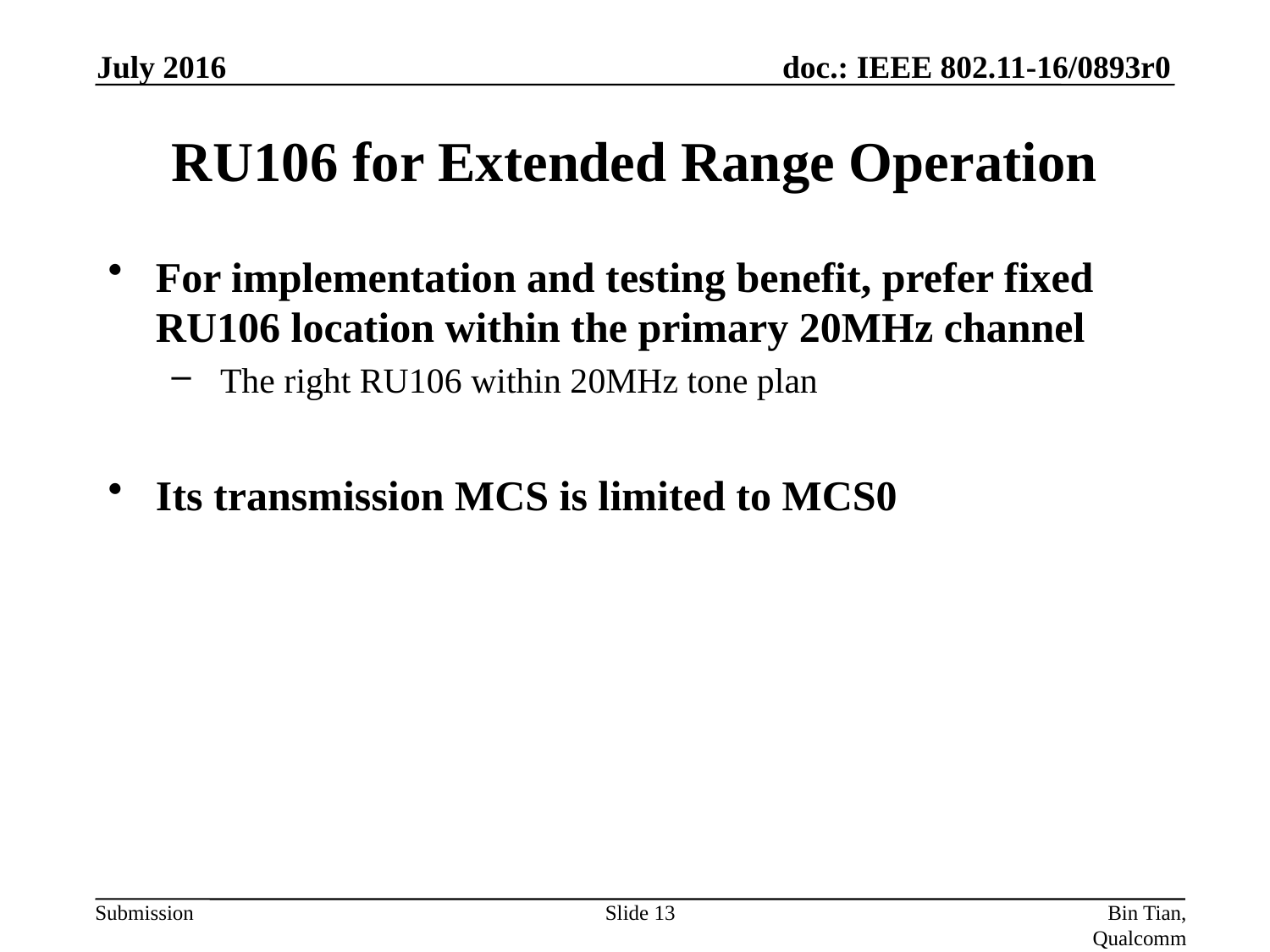

July 2016
# RU106 for Extended Range Operation
For implementation and testing benefit, prefer fixed  RU106 location within the primary 20MHz channel
 The right RU106 within 20MHz tone plan

Its transmission MCS is limited to MCS0

Slide 13
Bin Tian, Qualcomm